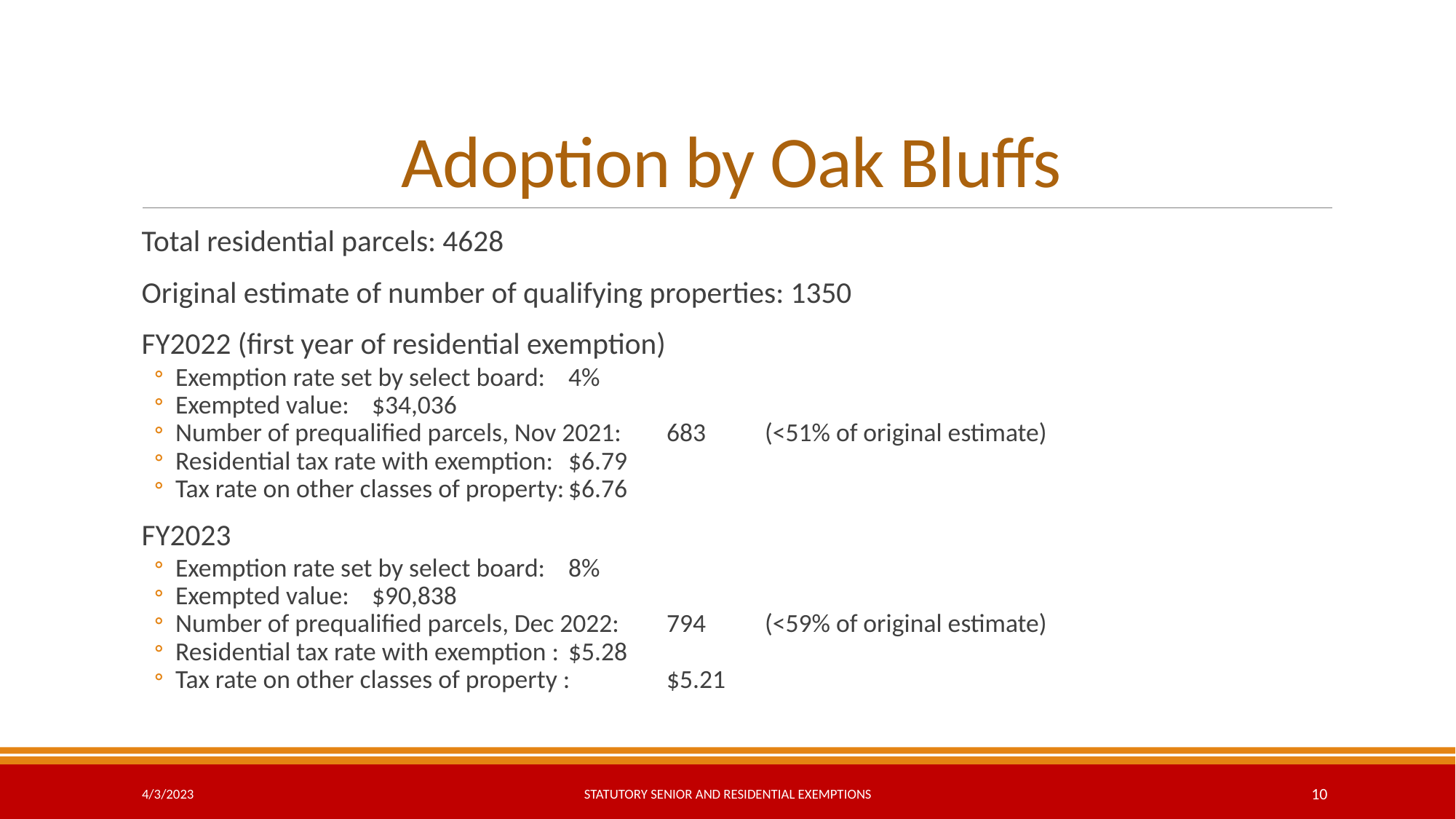

# Adoption by Oak Bluffs
Total residential parcels: 4628
Original estimate of number of qualifying properties: 1350
FY2022 (first year of residential exemption)
Exemption rate set by select board: 	4%
Exempted value:			$34,036
Number of prequalified parcels, Nov 2021: 	683	(<51% of original estimate)
Residential tax rate with exemption:	$6.79
Tax rate on other classes of property:	$6.76
FY2023
Exemption rate set by select board:	8%
Exempted value:			$90,838
Number of prequalified parcels, Dec 2022: 	794	(<59% of original estimate)
Residential tax rate with exemption :	$5.28
Tax rate on other classes of property :	$5.21

4/3/2023
Statutory Senior and Residential Exemptions
10